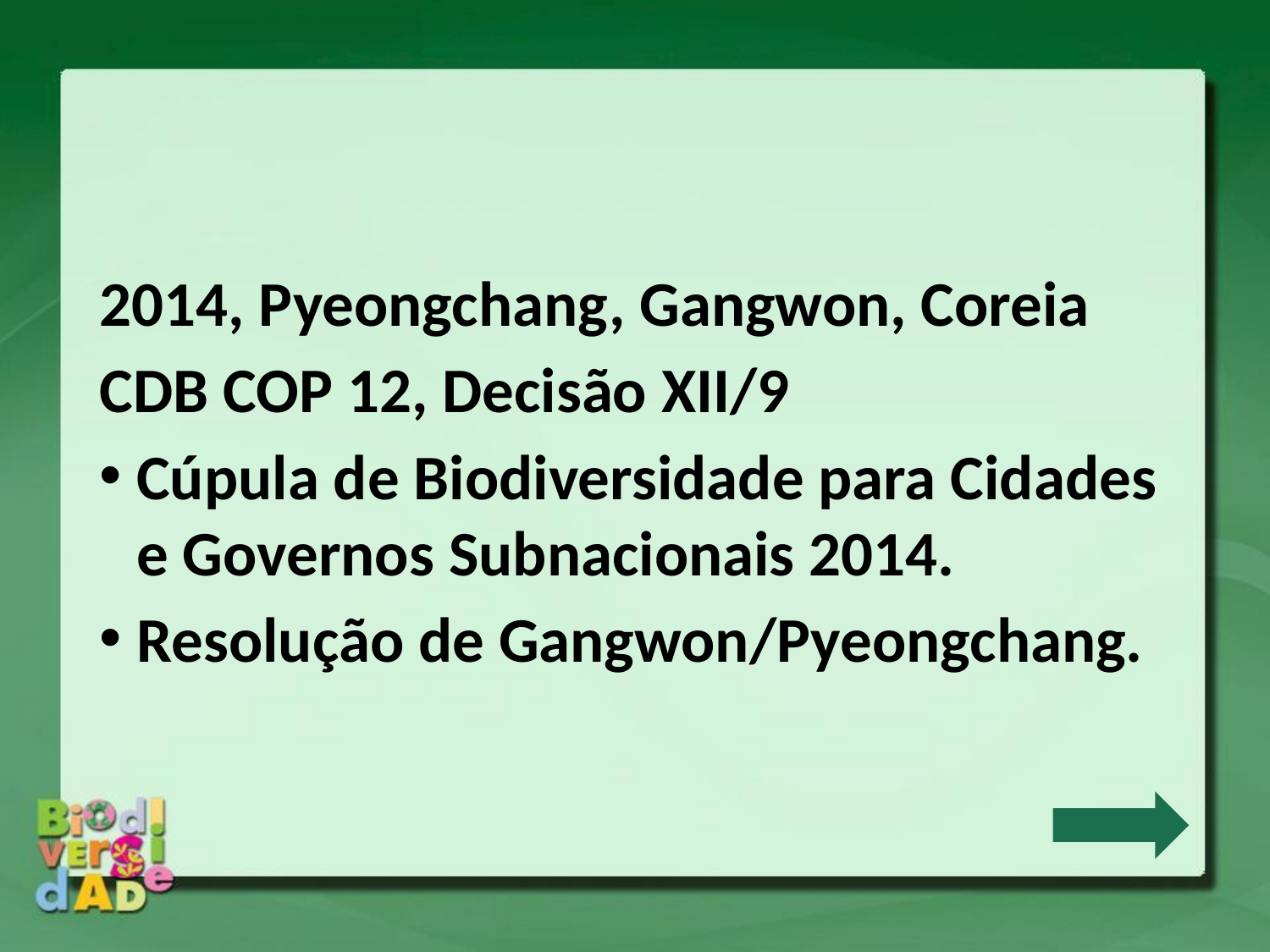

2014, Pyeongchang, Gangwon, Coreia
CDB COP 12, Decisão XII/9
Cúpula de Biodiversidade para Cidades e Governos Subnacionais 2014.
Resolução de Gangwon/Pyeongchang.